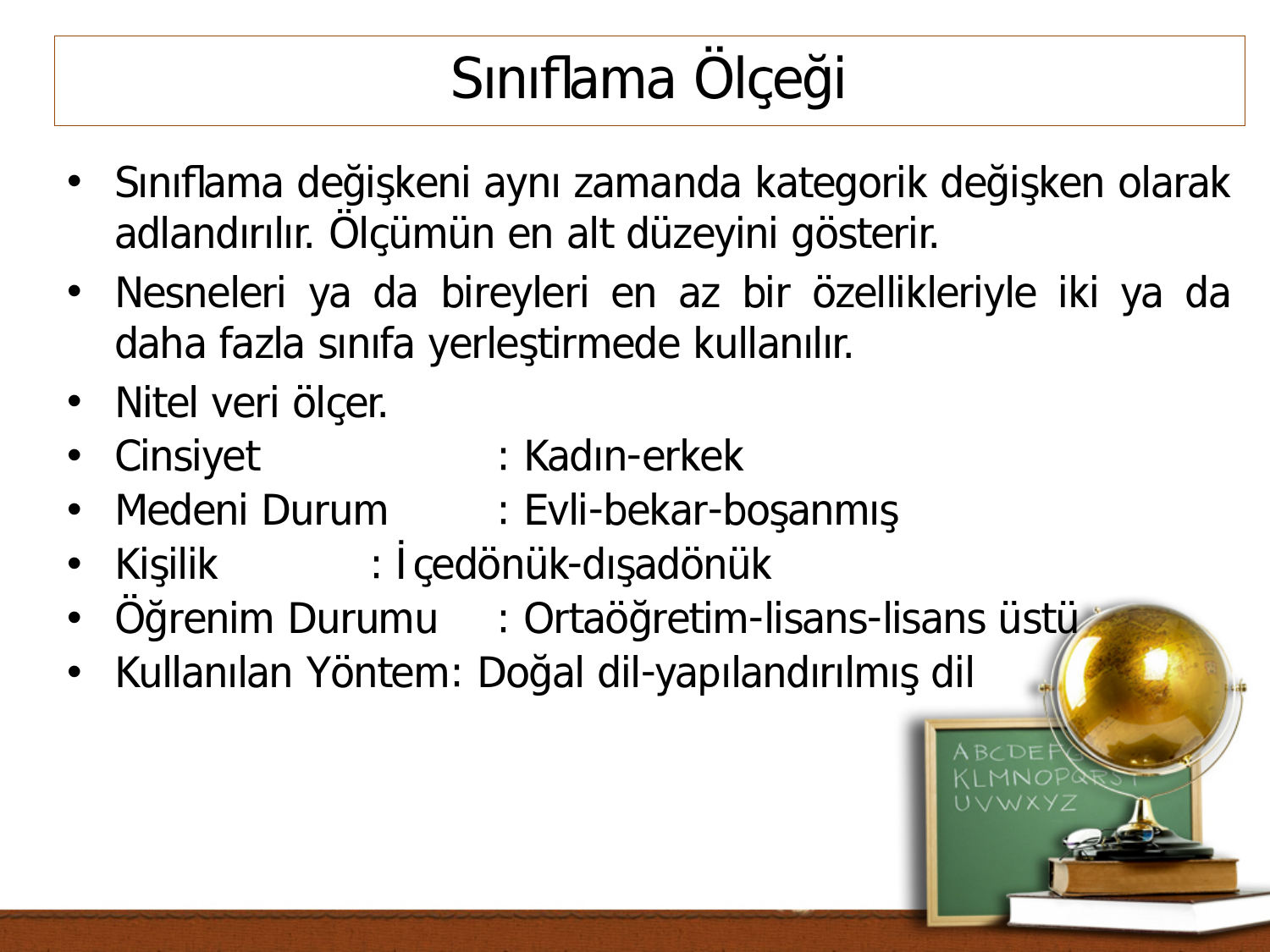

Sınıflama Ölçeği
Sınıflama değişkeni aynı zamanda kategorik değişken olarak adlandırılır. Ölçümün en alt düzeyini gösterir.
Nesneleri ya da bireyleri en az bir özellikleriyle iki ya da daha fazla sınıfa yerleştirmede kullanılır.
Nitel veri ölçer.
Cinsiyet		: Kadın-erkek
Medeni Durum	: Evli-bekar-boşanmış
Kişilik		: İçedönük-dışadönük
Öğrenim Durumu	: Ortaöğretim-lisans-lisans üstü
Kullanılan Yöntem: Doğal dil-yapılandırılmış dil